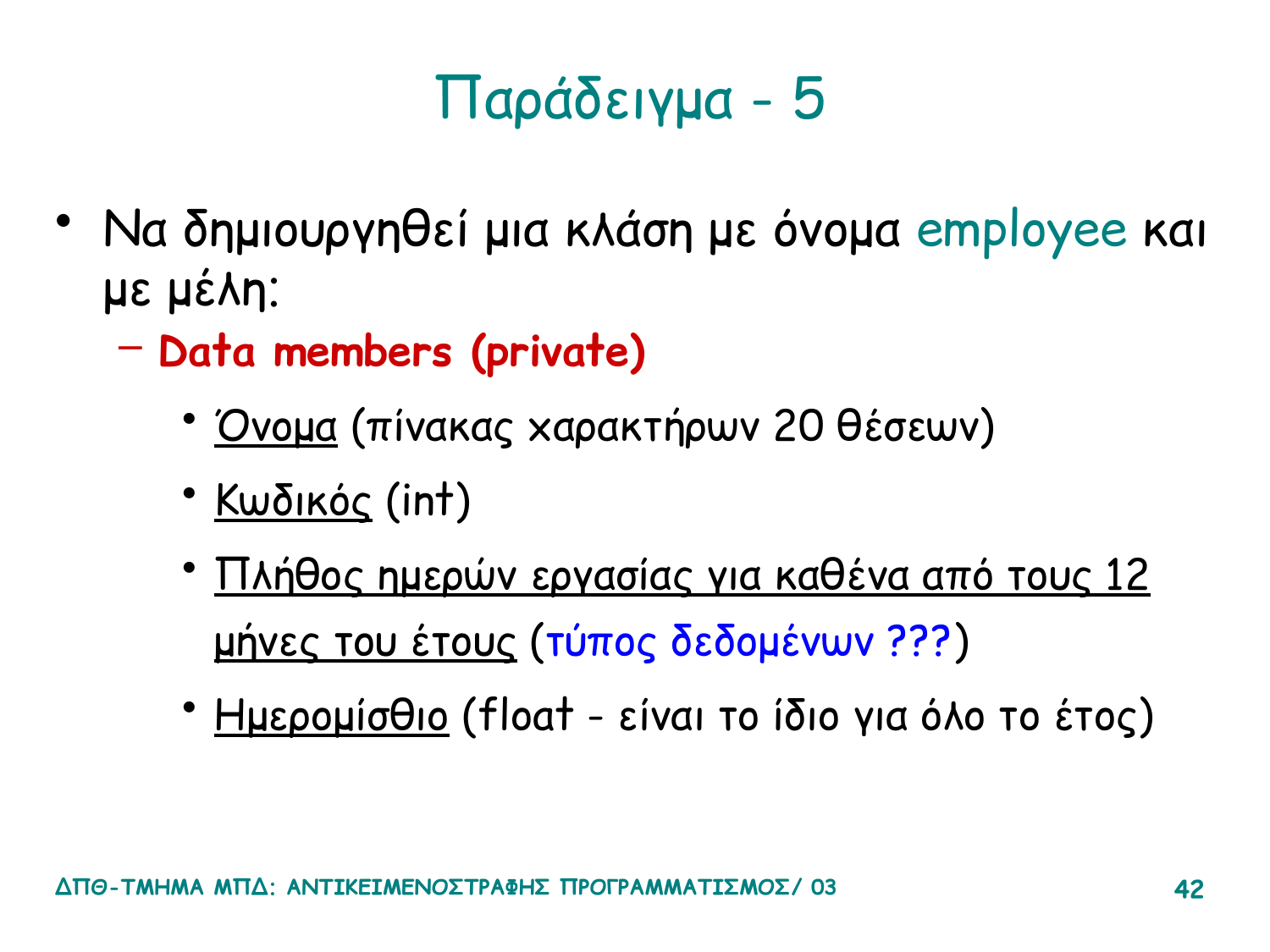

# Παράδειγμα - 5
Να δημιουργηθεί μια κλάση με όνομα employee και με μέλη:
Data members (private)
Όνομα (πίνακας χαρακτήρων 20 θέσεων)
Κωδικός (int)
Πλήθος ημερών εργασίας για καθένα από τους 12 μήνες του έτους (τύπος δεδομένων ???)
Ημερομίσθιο (float - είναι το ίδιο για όλο το έτος)
ΔΠΘ-ΤΜΗΜΑ ΜΠΔ: ΑΝΤΙΚΕΙΜΕΝΟΣΤΡΑΦΗΣ ΠΡΟΓΡΑΜΜΑΤΙΣΜΟΣ/ 03
42